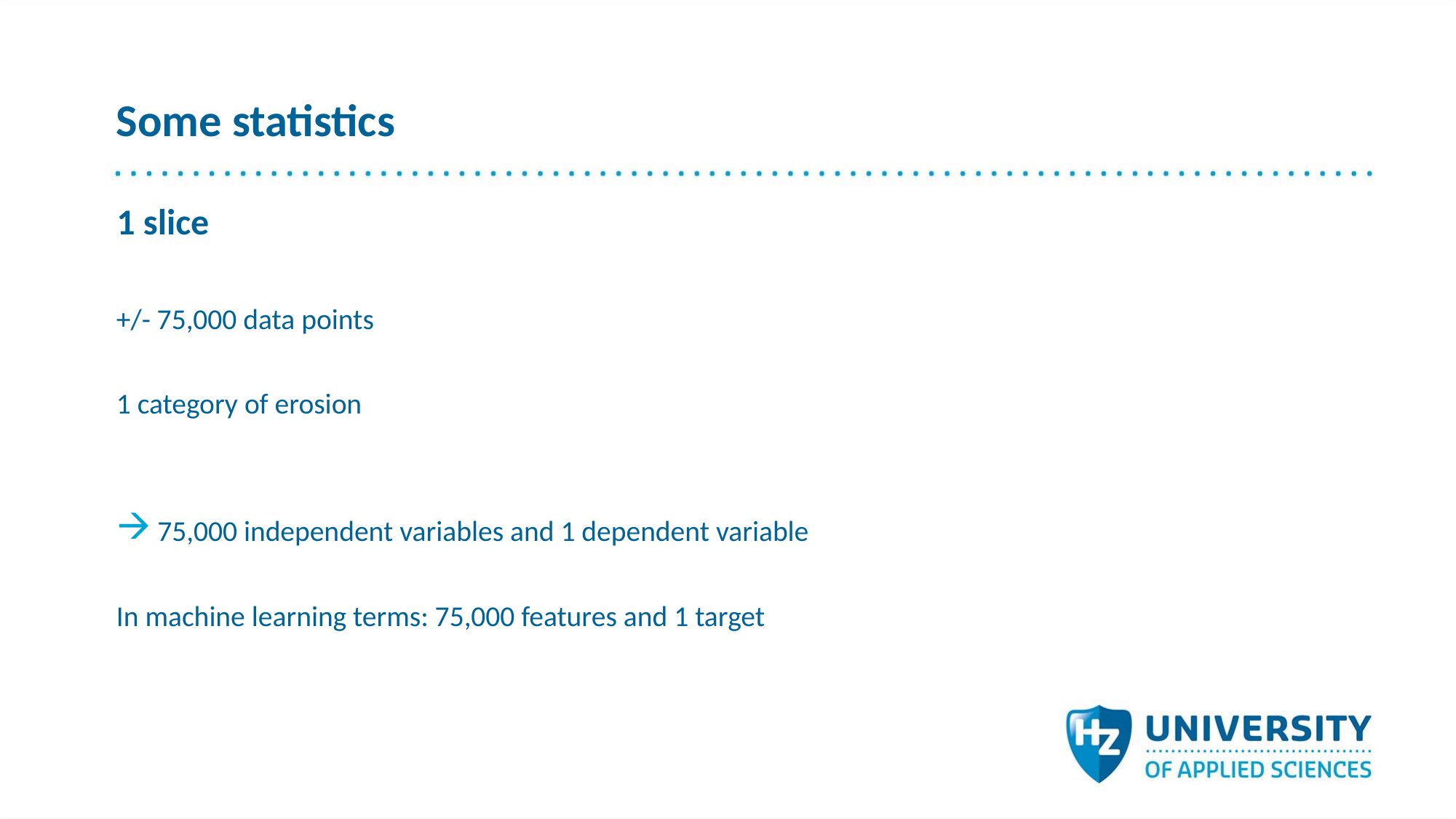

# Some statistics
1 slice
+/- 75,000 data points

1 category of erosion

75,000 independent variables and 1 dependent variable

In machine learning terms: 75,000 features and 1 target